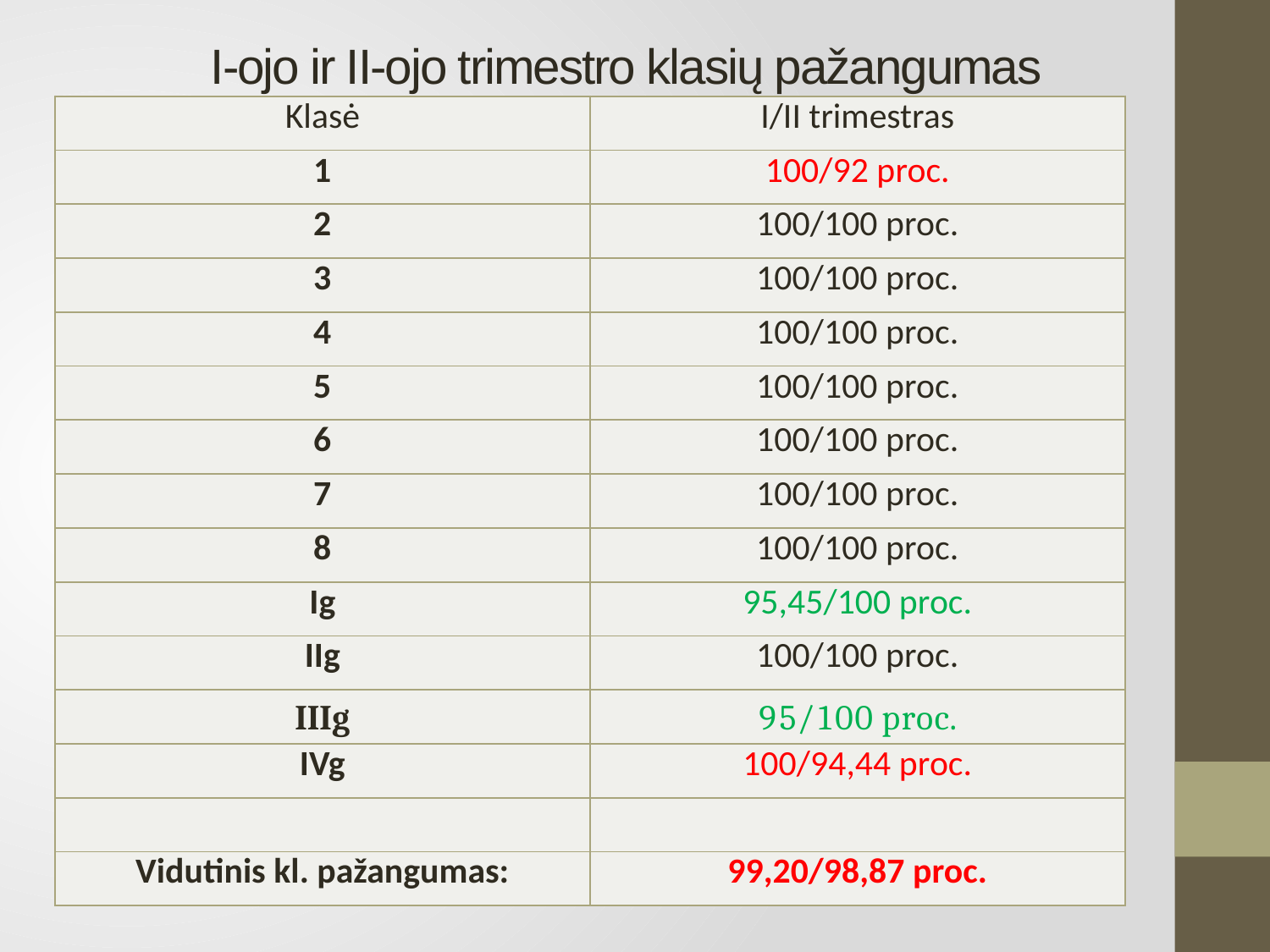

# I-ojo ir II-ojo trimestro klasių pažangumas
| Klasė | I/II trimestras |
| --- | --- |
| 1 | 100/92 proc. |
| 2 | 100/100 proc. |
| 3 | 100/100 proc. |
| 4 | 100/100 proc. |
| 5 | 100/100 proc. |
| 6 | 100/100 proc. |
| 7 | 100/100 proc. |
| 8 | 100/100 proc. |
| Ig | 95,45/100 proc. |
| IIg | 100/100 proc. |
| IIIg | 95/100 proc. |
| IVg | 100/94,44 proc. |
|  |  |
| Vidutinis kl. pažangumas: | 99,20/98,87 proc. |